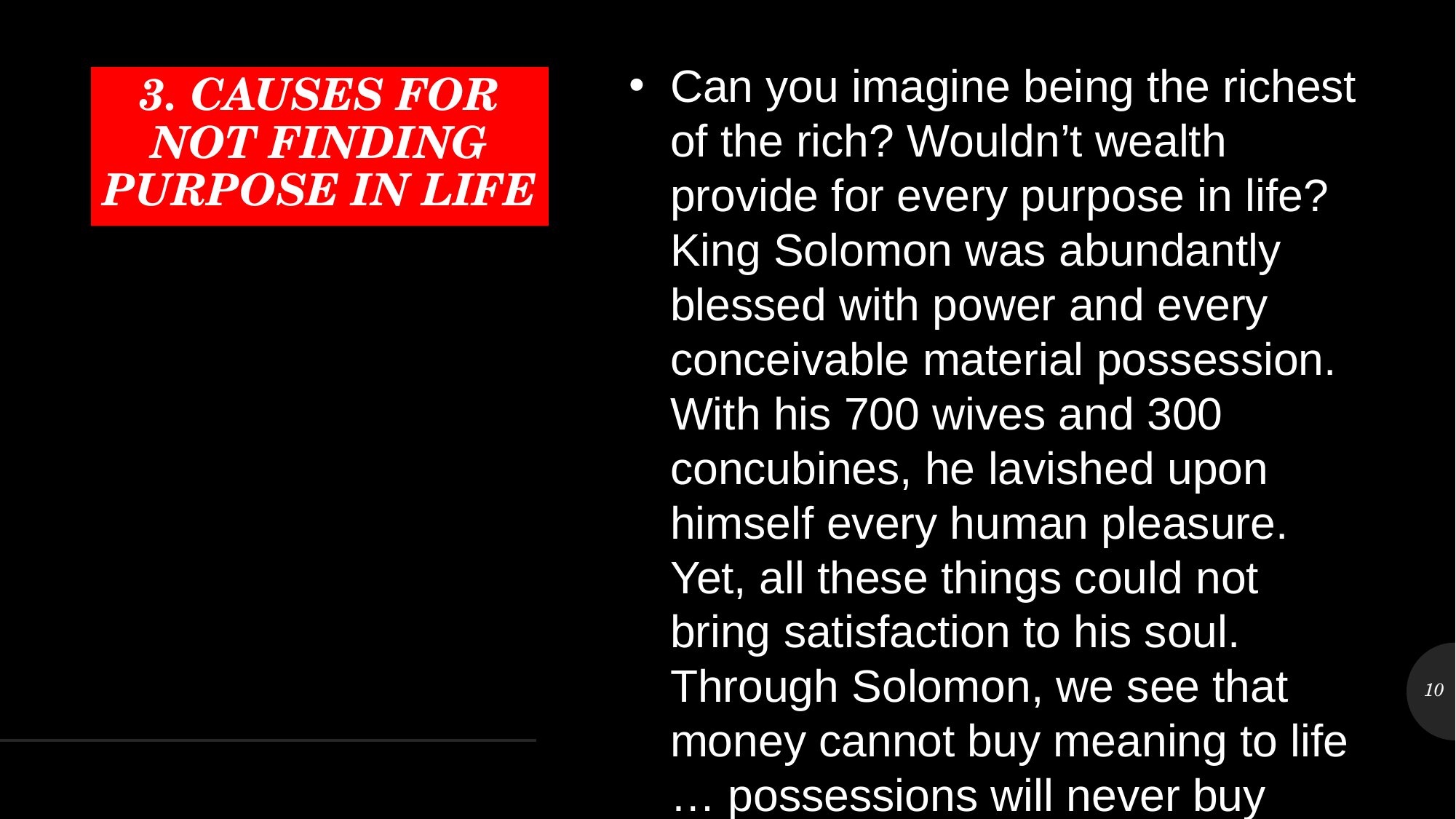

Can you imagine being the richest of the rich? Wouldn’t wealth provide for every purpose in life? King Solomon was abundantly blessed with power and every conceivable material possession. With his 700 wives and 300 concubines, he lavished upon himself every human pleasure. Yet, all these things could not bring satisfaction to his soul. Through Solomon, we see that money cannot buy meaning to life … possessions will never buy purpose in life.
# 3. CAUSES FOR NOT FINDING PURPOSE IN LIFE
10